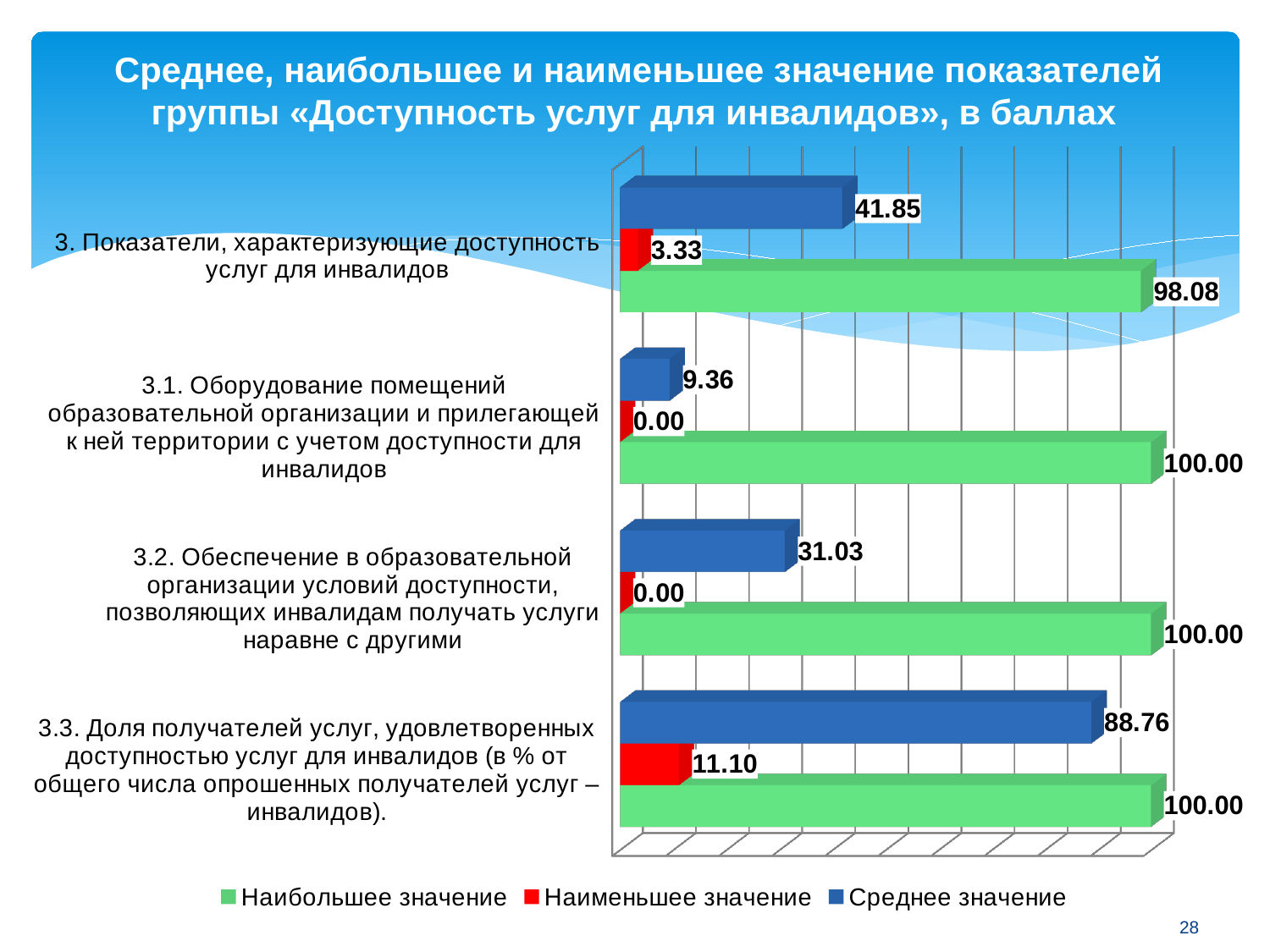

Среднее, наибольшее и наименьшее значение показателей группы «Доступность услуг для инвалидов», в баллах

[unsupported chart]

28